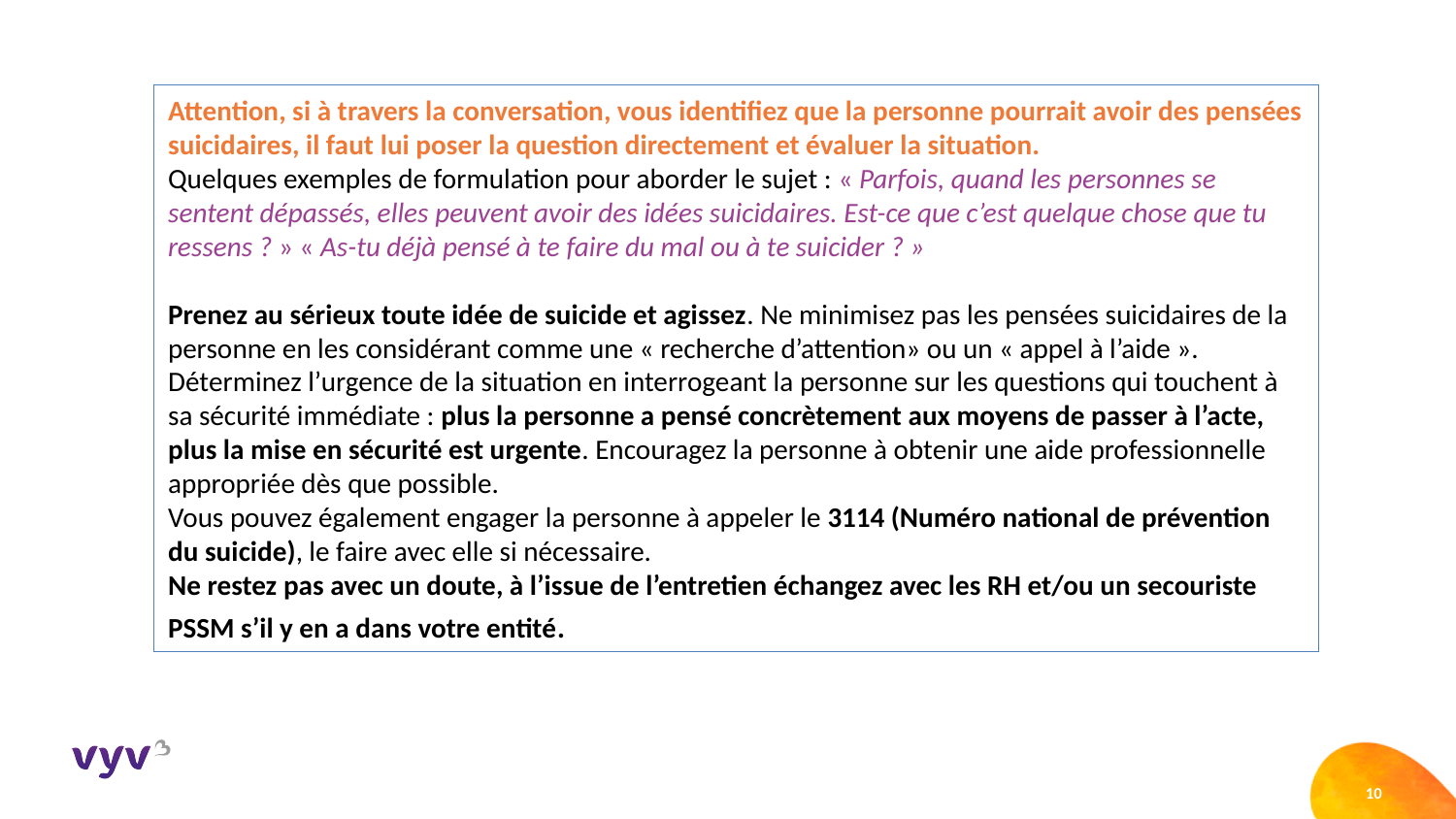

Attention, si à travers la conversation, vous identifiez que la personne pourrait avoir des pensées suicidaires, il faut lui poser la question directement et évaluer la situation.
Quelques exemples de formulation pour aborder le sujet : « Parfois, quand les personnes se sentent dépassés, elles peuvent avoir des idées suicidaires. Est-ce que c’est quelque chose que tu ressens ? » « As-tu déjà pensé à te faire du mal ou à te suicider ? »

Prenez au sérieux toute idée de suicide et agissez. Ne minimisez pas les pensées suicidaires de la personne en les considérant comme une « recherche d’attention» ou un « appel à l’aide ». Déterminez l’urgence de la situation en interrogeant la personne sur les questions qui touchent à sa sécurité immédiate : plus la personne a pensé concrètement aux moyens de passer à l’acte, plus la mise en sécurité est urgente. Encouragez la personne à obtenir une aide professionnelle appropriée dès que possible.
Vous pouvez également engager la personne à appeler le 3114 (Numéro national de prévention du suicide), le faire avec elle si nécessaire.
Ne restez pas avec un doute, à l’issue de l’entretien échangez avec les RH et/ou un secouriste PSSM s’il y en a dans votre entité.
10